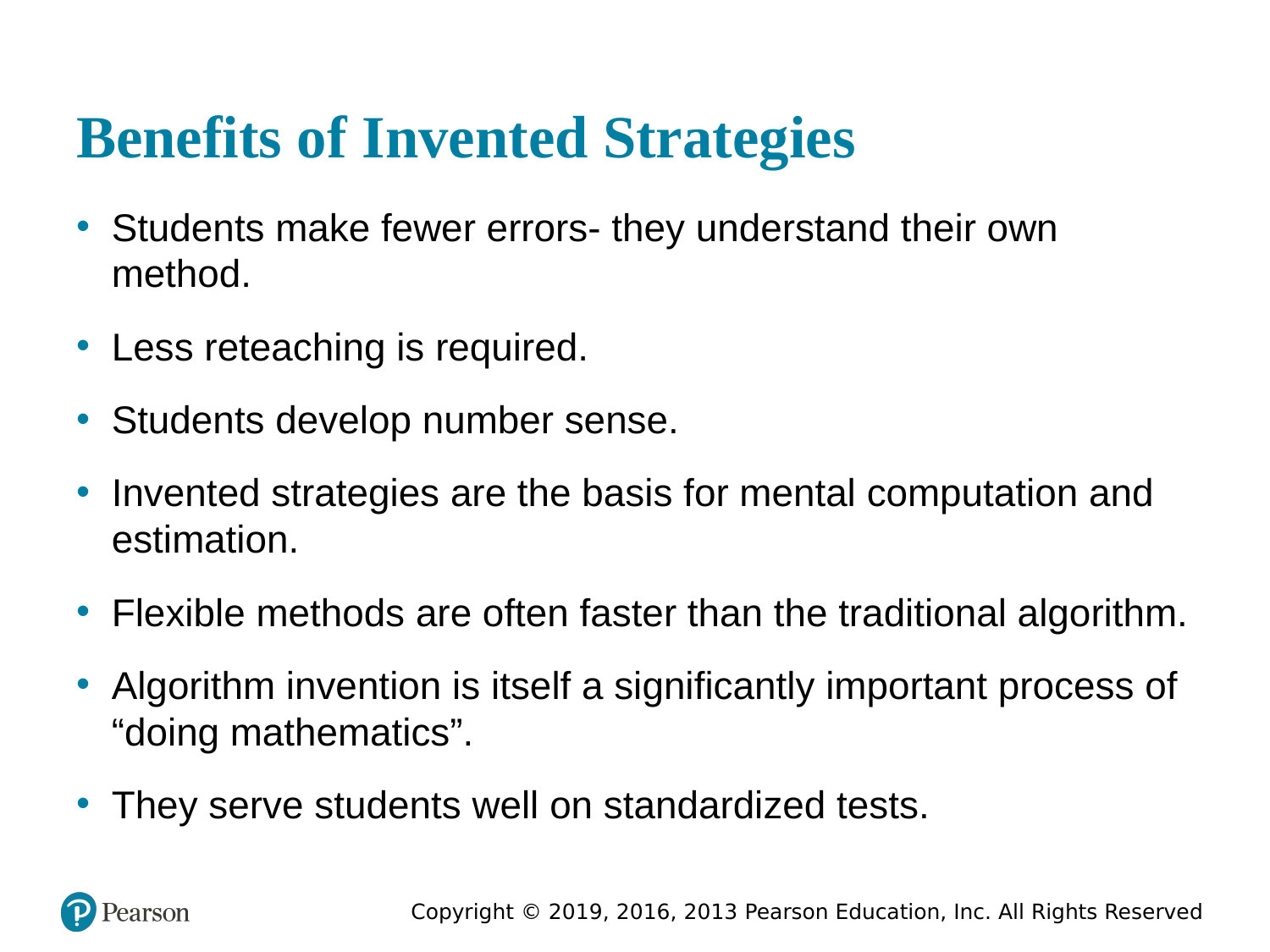

# Benefits of Invented Strategies
Students make fewer errors- they understand their own method.
Less reteaching is required.
Students develop number sense.
Invented strategies are the basis for mental computation and estimation.
Flexible methods are often faster than the traditional algorithm.
Algorithm invention is itself a significantly important process of “doing mathematics”.
They serve students well on standardized tests.